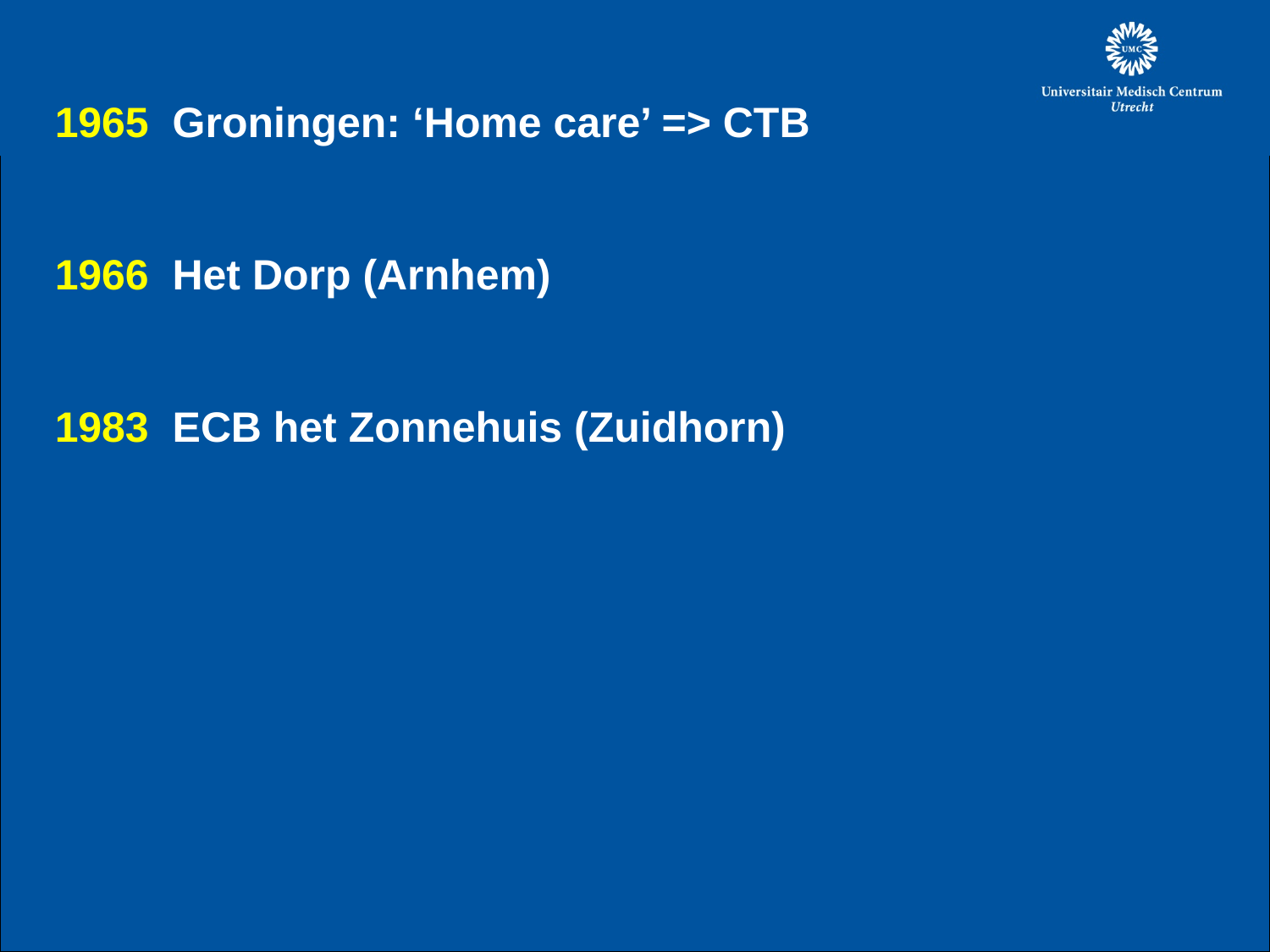

1965  Groningen: ‘Home care’ => CTB

1966  Het Dorp (Arnhem)

1983  ECB het Zonnehuis (Zuidhorn)